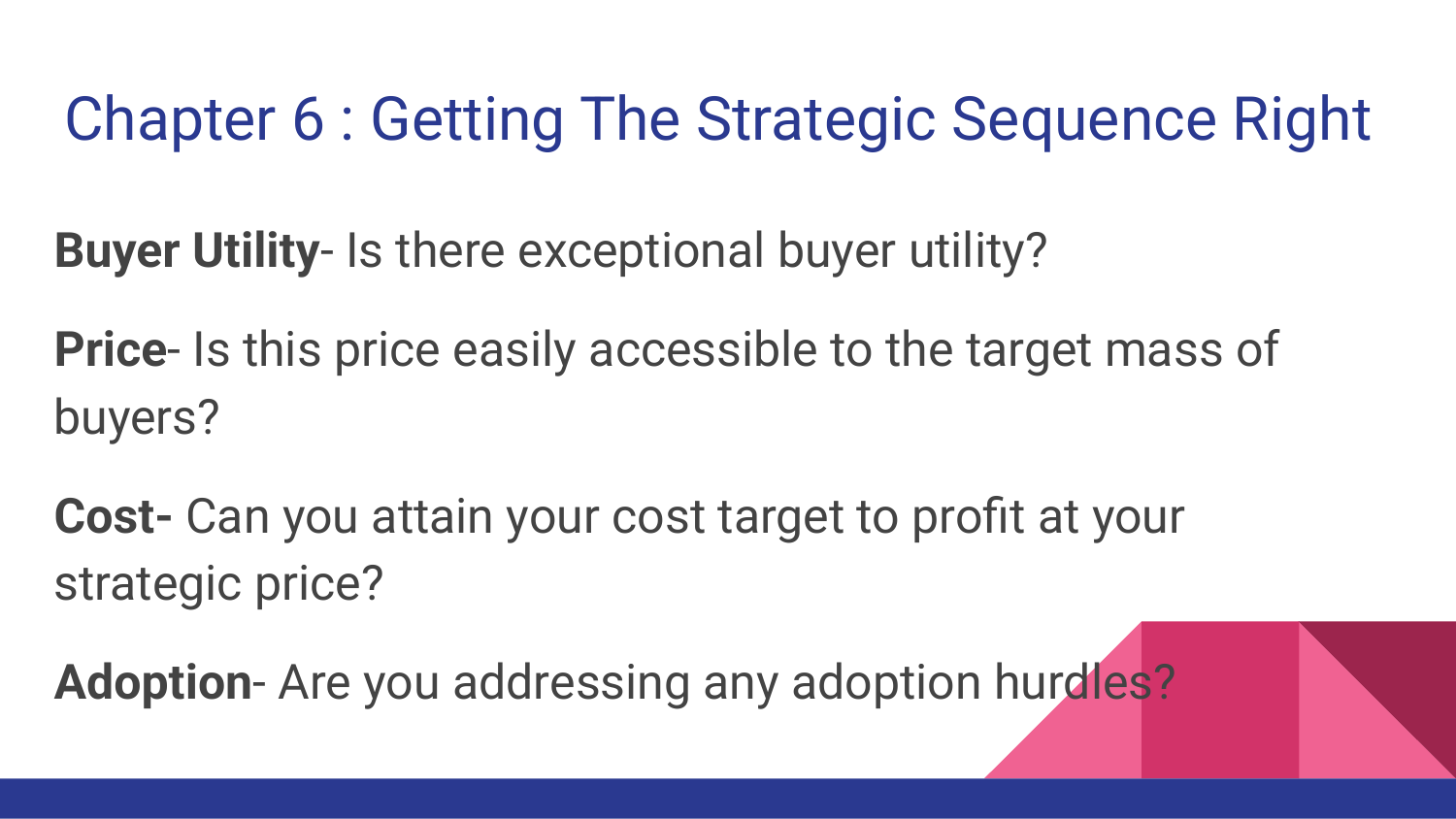

# Chapter 6 : Getting The Strategic Sequence Right
Buyer Utility- Is there exceptional buyer utility?
Price- Is this price easily accessible to the target mass of buyers?
Cost- Can you attain your cost target to profit at your strategic price?
Adoption- Are you addressing any adoption hurdles?